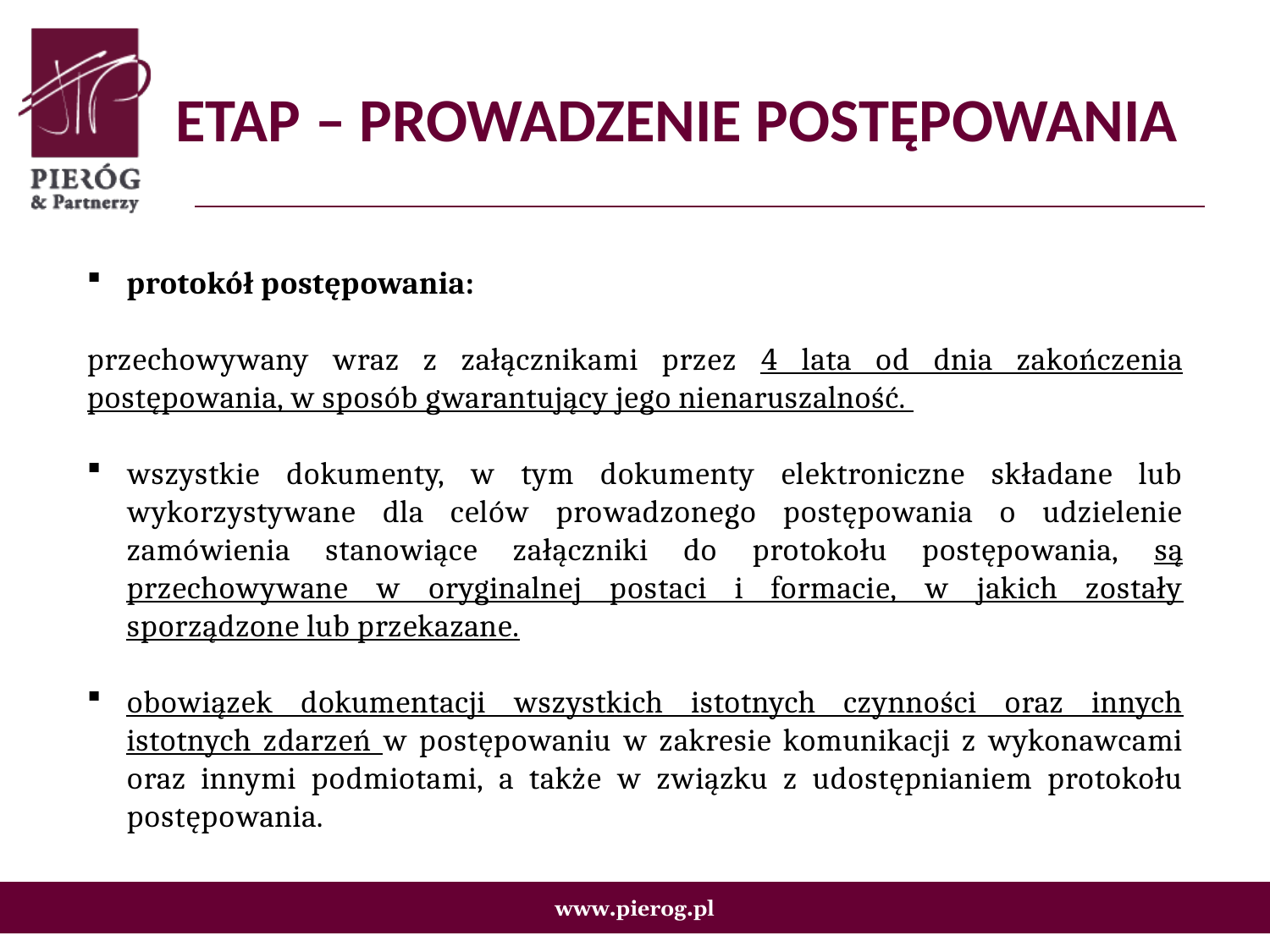

# ETAP – PROWADZENIE POSTĘPOWANIA
protokół postępowania:

przechowywany wraz z załącznikami przez 4 lata od dnia zakończenia postępowania, w sposób gwarantujący jego nienaruszalność.

wszystkie dokumenty, w tym dokumenty elektroniczne składane lub wykorzystywane dla celów prowadzonego postępowania o udzielenie zamówienia stanowiące załączniki do protokołu postępowania, są przechowywane w oryginalnej postaci i formacie, w jakich zostały sporządzone lub przekazane.

obowiązek dokumentacji wszystkich istotnych czynności oraz innych istotnych zdarzeń w postępowaniu w zakresie komunikacji z wykonawcami oraz innymi podmiotami, a także w związku z udostępnianiem protokołu postępowania.